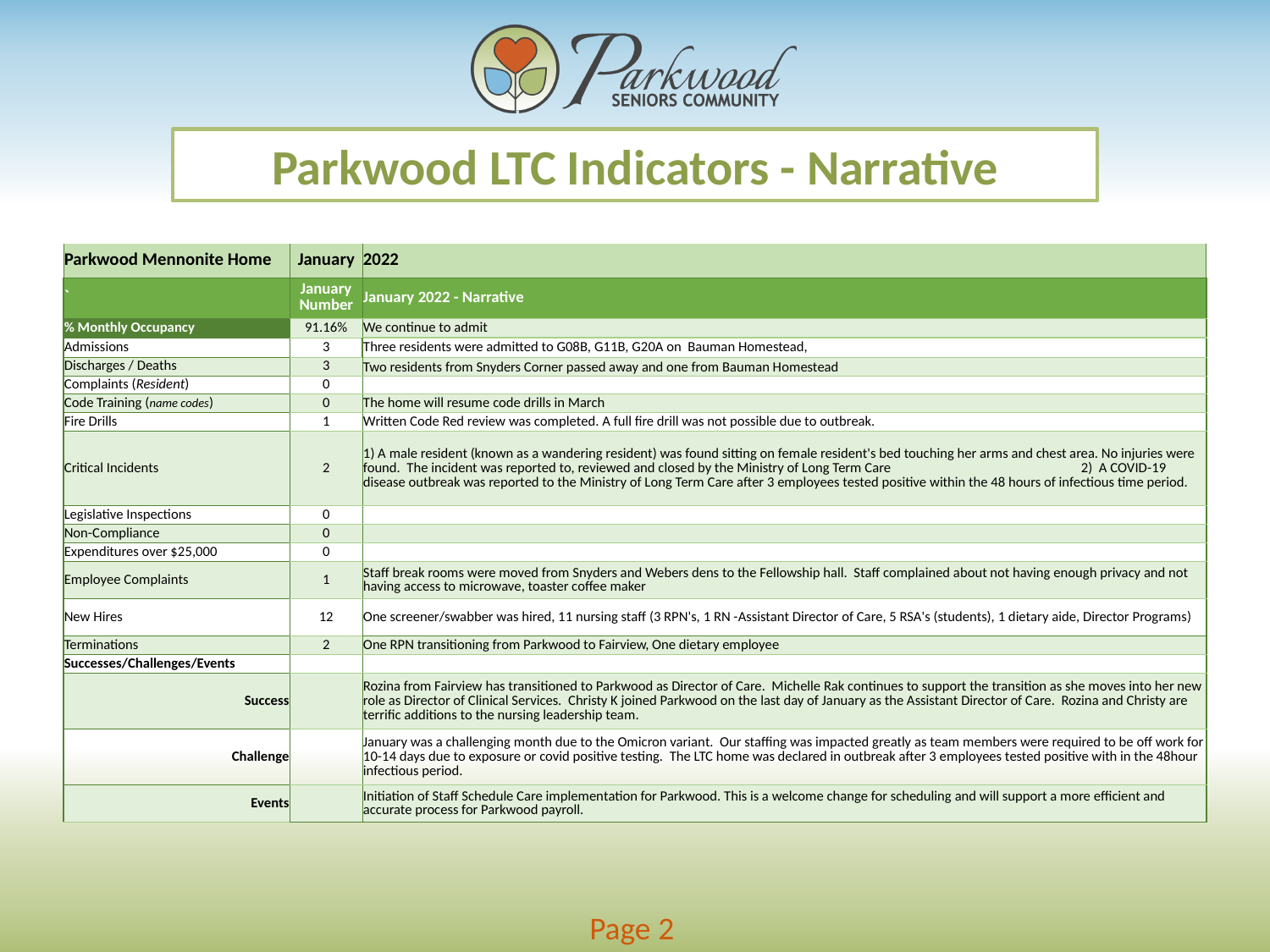

Parkwood LTC Indicators - Narrative
| Parkwood Mennonite Home | January | 2022 |
| --- | --- | --- |
| ` | January Number | January 2022 - Narrative |
| % Monthly Occupancy | 91.16% | We continue to admit |
| Admissions | 3 | Three residents were admitted to G08B, G11B, G20A on Bauman Homestead, |
| Discharges / Deaths | 3 | Two residents from Snyders Corner passed away and one from Bauman Homestead |
| Complaints (Resident) | 0 |  |
| Code Training (name codes) | 0 | The home will resume code drills in March |
| Fire Drills | 1 | Written Code Red review was completed. A full fire drill was not possible due to outbreak. |
| Critical Incidents | 2 | 1) A male resident (known as a wandering resident) was found sitting on female resident's bed touching her arms and chest area. No injuries were found. The incident was reported to, reviewed and closed by the Ministry of Long Term Care 2) A COVID-19 disease outbreak was reported to the Ministry of Long Term Care after 3 employees tested positive within the 48 hours of infectious time period. |
| Legislative Inspections | 0 |  |
| Non-Compliance | 0 |  |
| Expenditures over $25,000 | 0 |  |
| Employee Complaints | 1 | Staff break rooms were moved from Snyders and Webers dens to the Fellowship hall. Staff complained about not having enough privacy and not having access to microwave, toaster coffee maker |
| New Hires | 12 | One screener/swabber was hired, 11 nursing staff (3 RPN's, 1 RN -Assistant Director of Care, 5 RSA's (students), 1 dietary aide, Director Programs) |
| Terminations | 2 | One RPN transitioning from Parkwood to Fairview, One dietary employee |
| Successes/Challenges/Events |  |  |
| Success |  | Rozina from Fairview has transitioned to Parkwood as Director of Care. Michelle Rak continues to support the transition as she moves into her new role as Director of Clinical Services. Christy K joined Parkwood on the last day of January as the Assistant Director of Care. Rozina and Christy are terrific additions to the nursing leadership team. |
| Challenge |  | January was a challenging month due to the Omicron variant. Our staffing was impacted greatly as team members were required to be off work for 10-14 days due to exposure or covid positive testing. The LTC home was declared in outbreak after 3 employees tested positive with in the 48hour infectious period. |
| Events |  | Initiation of Staff Schedule Care implementation for Parkwood. This is a welcome change for scheduling and will support a more efficient and accurate process for Parkwood payroll. |
Page 2